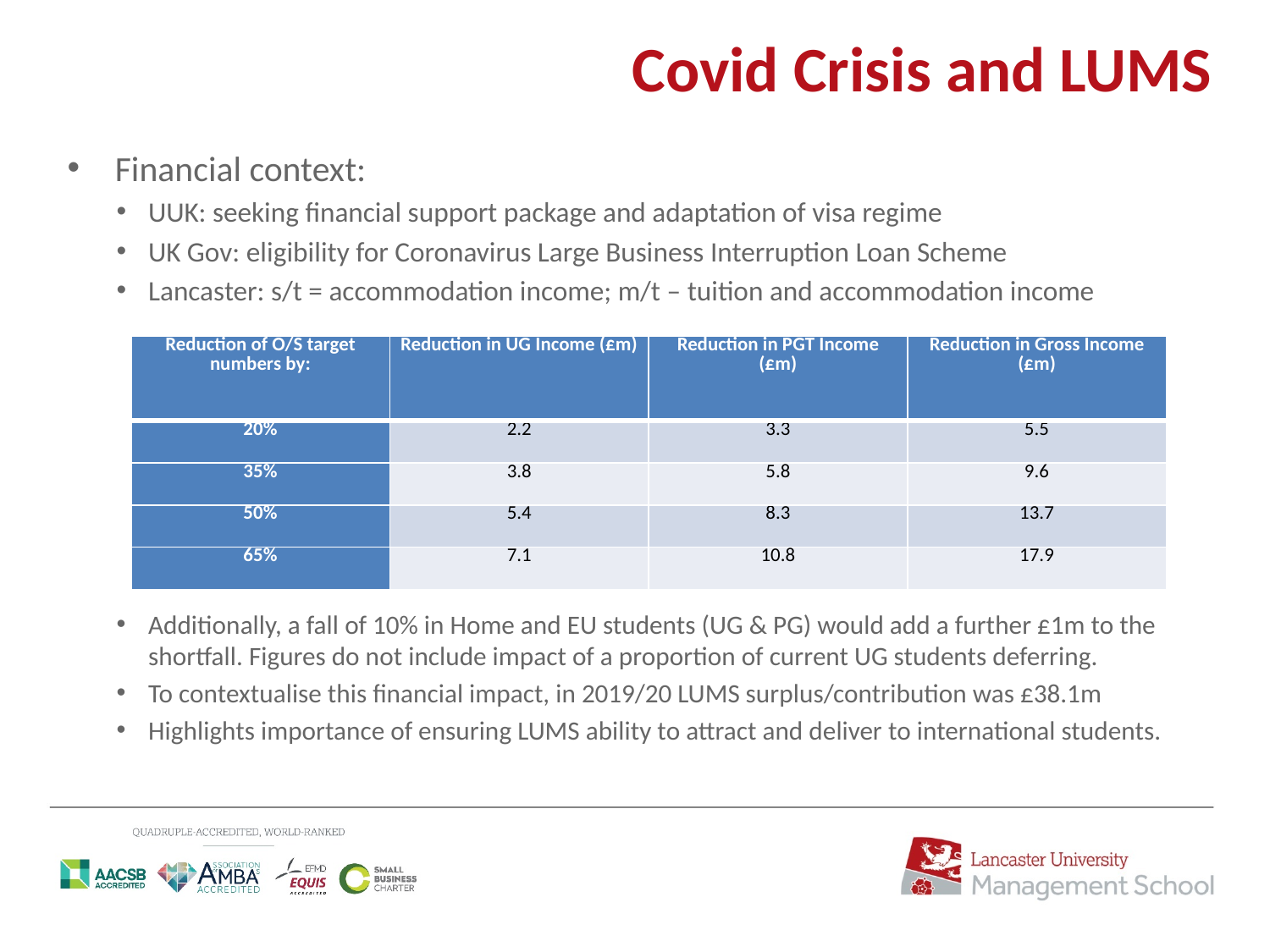

# Covid Crisis and LUMS
Financial context:
UUK: seeking financial support package and adaptation of visa regime
UK Gov: eligibility for Coronavirus Large Business Interruption Loan Scheme
Lancaster: s/t = accommodation income; m/t – tuition and accommodation income

Additionally, a fall of 10% in Home and EU students (UG & PG) would add a further £1m to the shortfall. Figures do not include impact of a proportion of current UG students deferring.
To contextualise this financial impact, in 2019/20 LUMS surplus/contribution was £38.1m
Highlights importance of ensuring LUMS ability to attract and deliver to international students.

| Reduction of O/S target numbers by: | Reduction in UG Income (£m) | Reduction in PGT Income (£m) | Reduction in Gross Income (£m) |
| --- | --- | --- | --- |
| 20% | 2.2 | 3.3 | 5.5 |
| 35% | 3.8 | 5.8 | 9.6 |
| 50% | 5.4 | 8.3 | 13.7 |
| 65% | 7.1 | 10.8 | 17.9 |